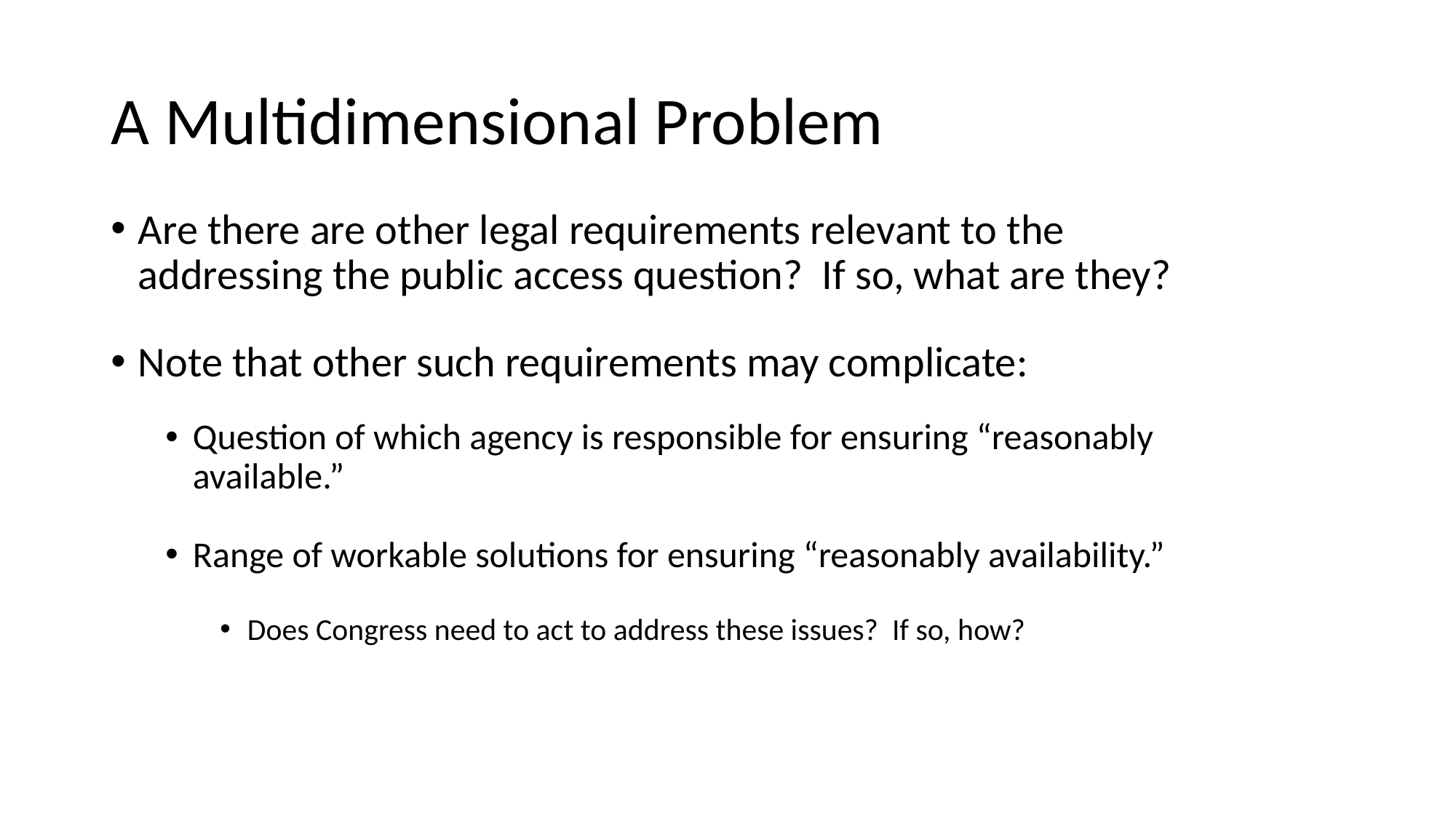

# A Multidimensional Problem
Are there are other legal requirements relevant to the addressing the public access question?  If so, what are they?

Note that other such requirements may complicate:

Question of which agency is responsible for ensuring “reasonably available.”

Range of workable solutions for ensuring “reasonably availability.”

Does Congress need to act to address these issues?  If so, how?